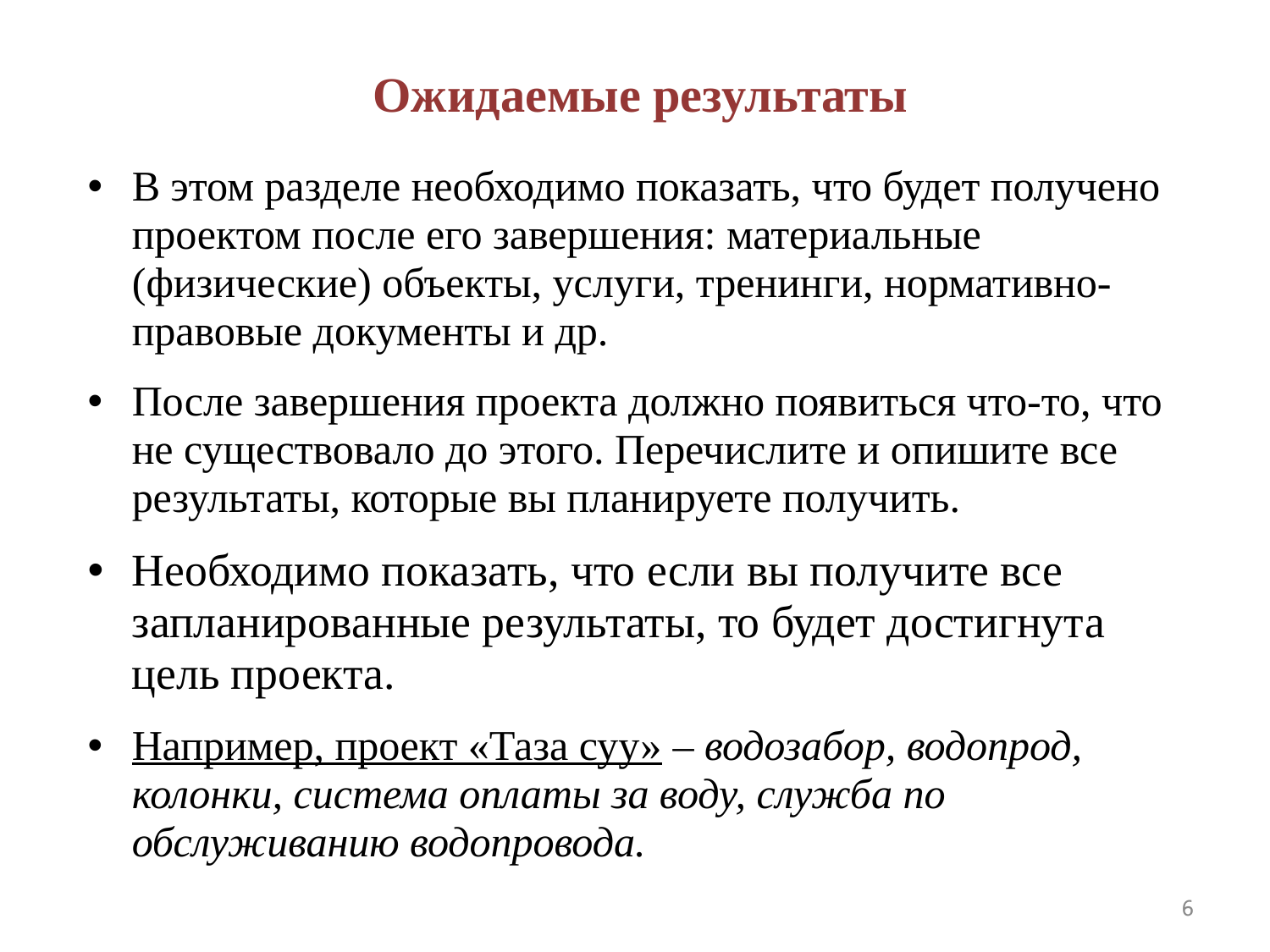

# Ожидаемые результаты
В этом разделе необходимо показать, что будет получено проектом после его завершения: материальные (физические) объекты, услуги, тренинги, нормативно-правовые документы и др.
После завершения проекта должно появиться что-то, что не существовало до этого. Перечислите и опишите все результаты, которые вы планируете получить.
Необходимо показать, что если вы получите все запланированные результаты, то будет достигнута цель проекта.
Например, проект «Таза суу» – водозабор, водопрод, колонки, система оплаты за воду, служба по обслуживанию водопровода.

6